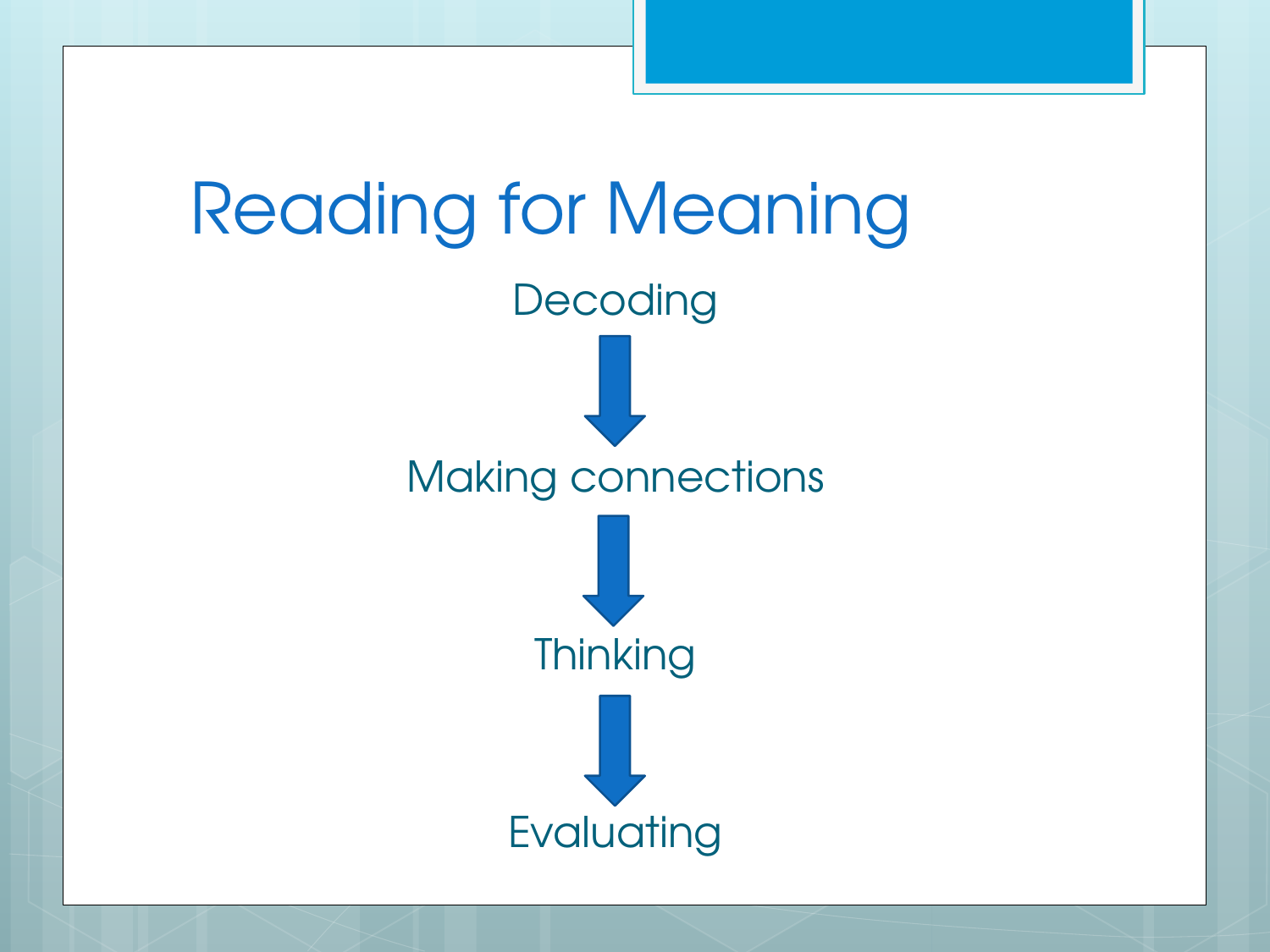

# Reading for Meaning
Decoding

Making connections

Thinking

Evaluating